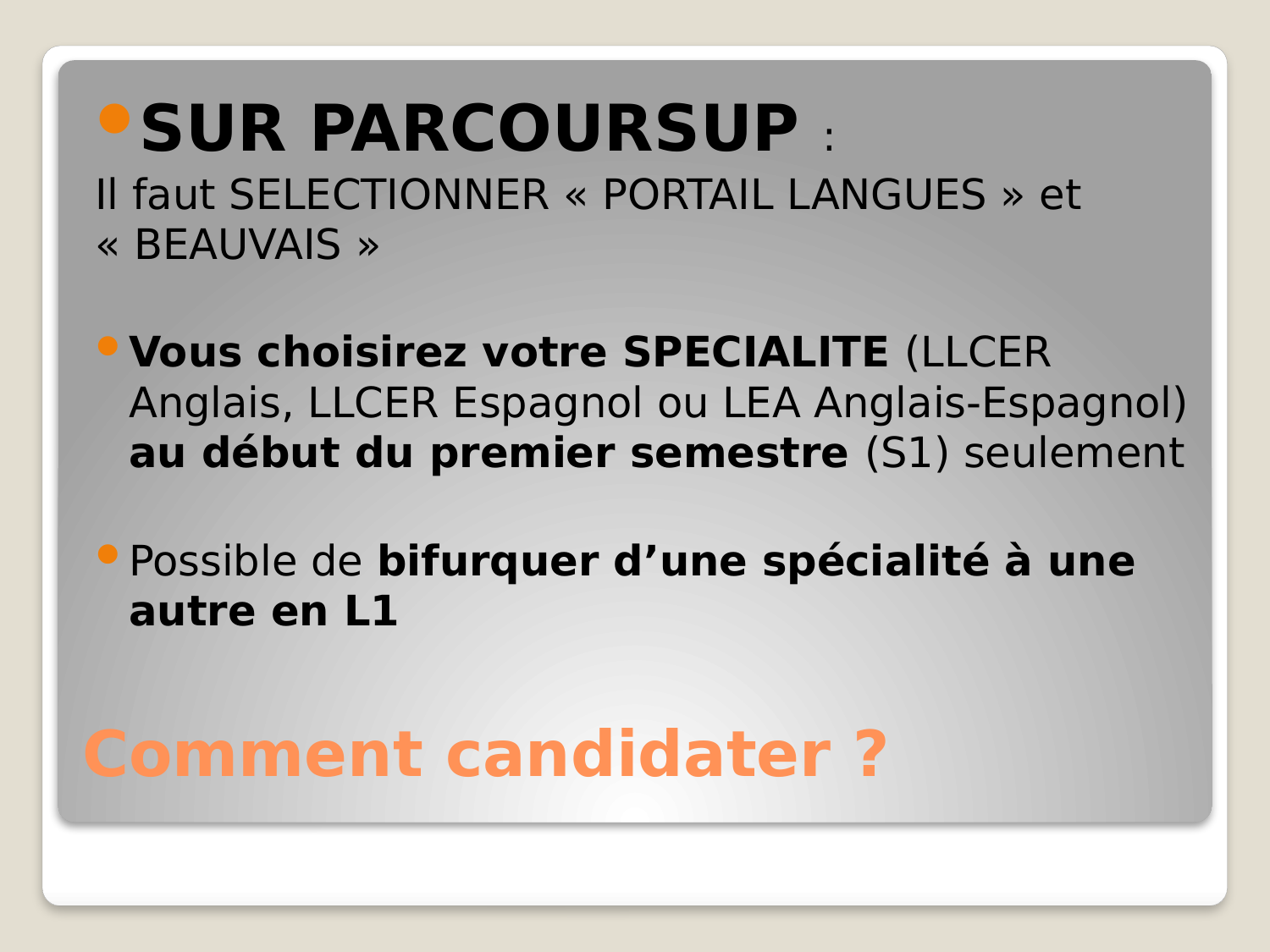

SUR PARCOURSUP :
Il faut SELECTIONNER « PORTAIL LANGUES » et « BEAUVAIS »

Vous choisirez votre SPECIALITE (LLCER Anglais, LLCER Espagnol ou LEA Anglais-Espagnol) au début du premier semestre (S1) seulement

Possible de bifurquer d’une spécialité à une autre en L1

# Comment candidater ?